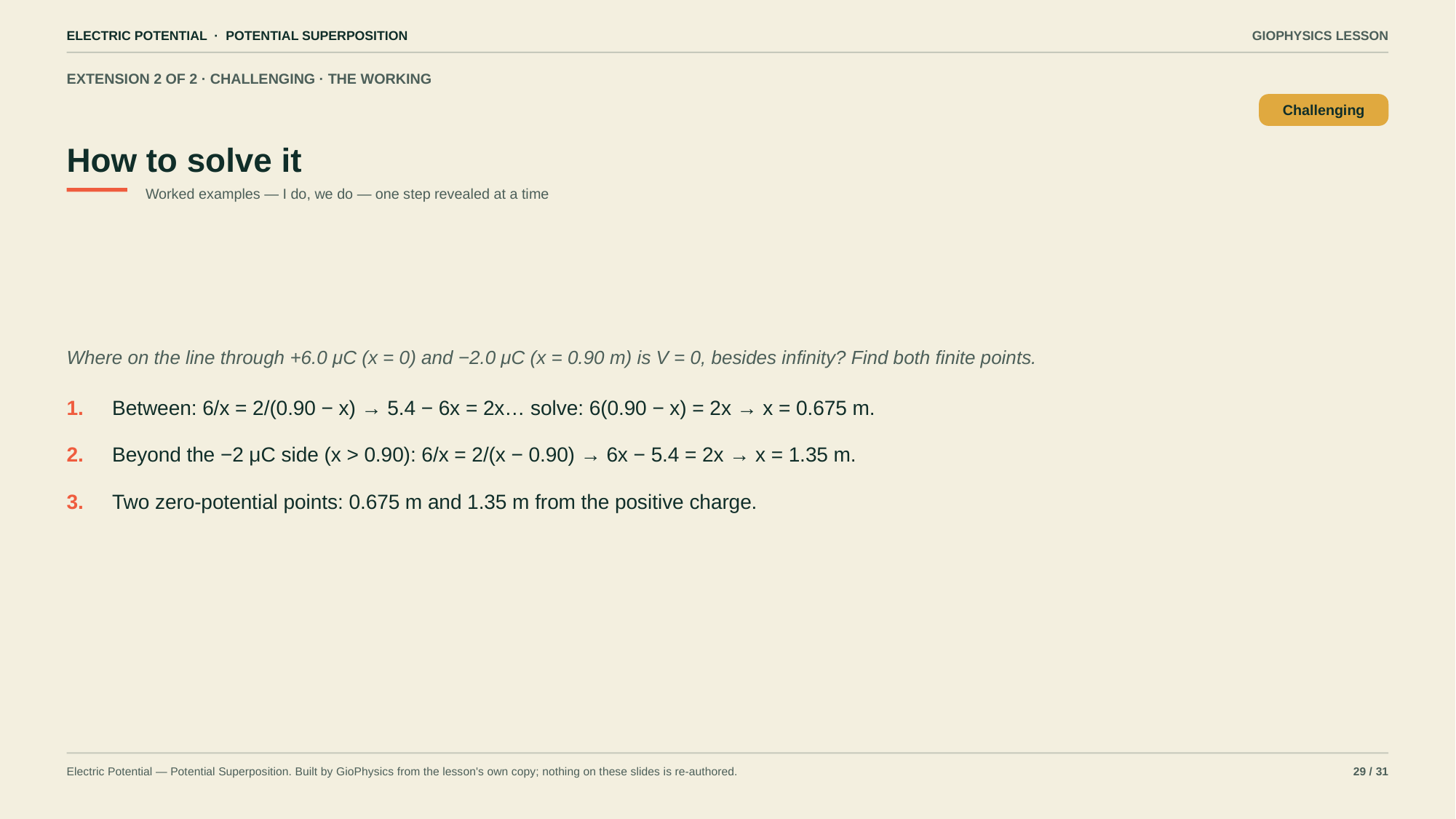

ELECTRIC POTENTIAL  ·  POTENTIAL SUPERPOSITION
GIOPHYSICS LESSON

EXTENSION 2 OF 2 · CHALLENGING · THE WORKING
How to solve it

Challenging
Worked examples — I do, we do — one step revealed at a time

Where on the line through +6.0 μC (x = 0) and −2.0 μC (x = 0.90 m) is V = 0, besides infinity? Find both finite points.
1.
Between: 6/x = 2/(0.90 − x) → 5.4 − 6x = 2x… solve: 6(0.90 − x) = 2x → x = 0.675 m.
2.
Beyond the −2 μC side (x > 0.90): 6/x = 2/(x − 0.90) → 6x − 5.4 = 2x → x = 1.35 m.
3.
Two zero-potential points: 0.675 m and 1.35 m from the positive charge.

Electric Potential — Potential Superposition. Built by GioPhysics from the lesson's own copy; nothing on these slides is re-authored.
29 / 31